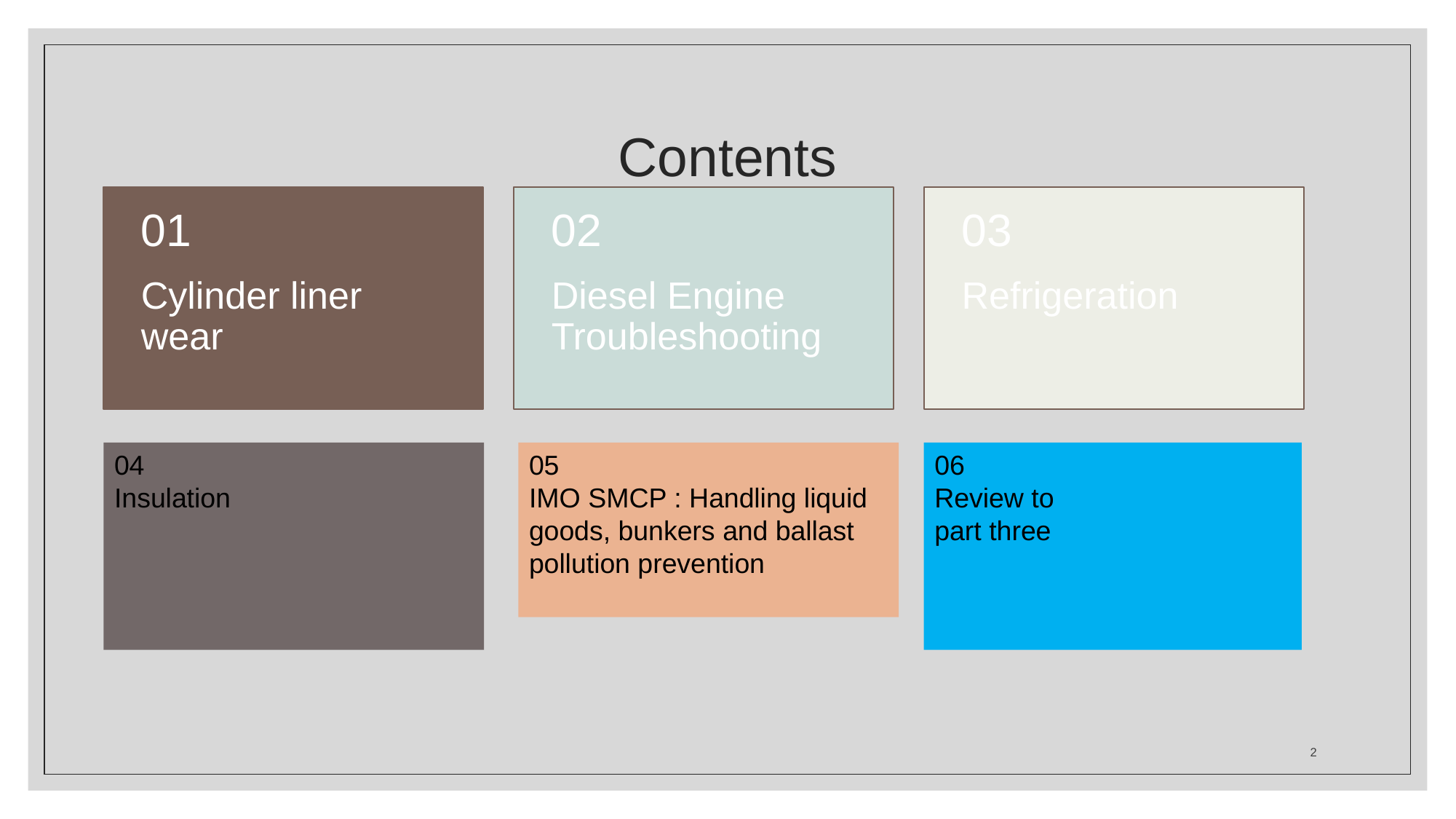

# Contents
Cylinder liner wear
01
Diesel Engine Troubleshooting
02
Refrigeration
03
05
IMO SMCP : Handling liquid goods, bunkers and ballast pollution prevention

06
Review to
part three

04
Insulation

2